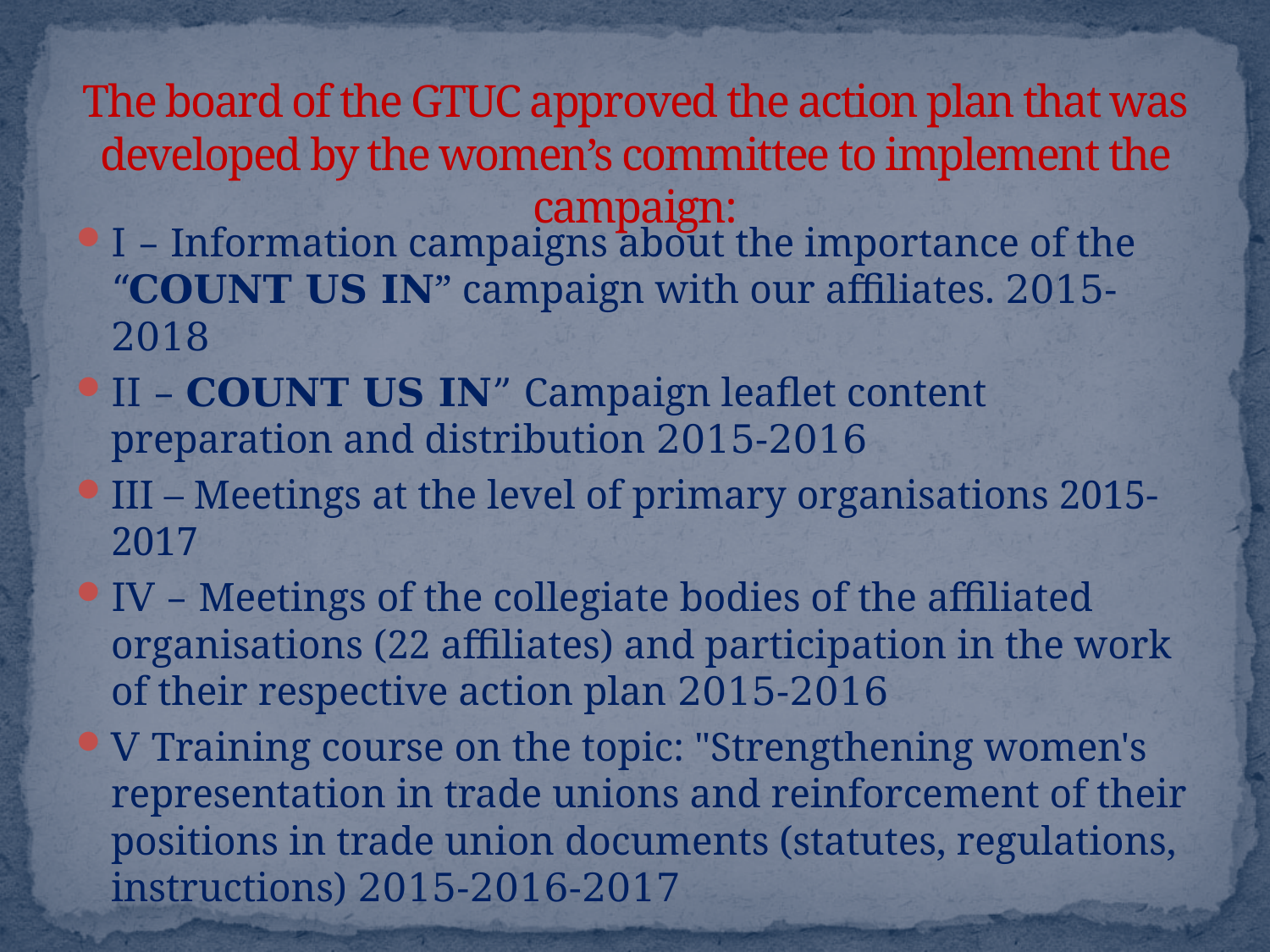

# The board of the GTUC approved the action plan that was developed by the women’s committee to implement the campaign:
I – Information campaigns about the importance of the “COUNT US IN” campaign with our affiliates. 2015-2018
II – COUNT US IN” Campaign leaflet content preparation and distribution 2015-2016
III – Meetings at the level of primary organisations 2015-2017
IV – Meetings of the collegiate bodies of the affiliated organisations (22 affiliates) and participation in the work of their respective action plan 2015-2016
V Training course on the topic: "Strengthening women's representation in trade unions and reinforcement of their positions in trade union documents (statutes, regulations, instructions) 2015-2016-2017